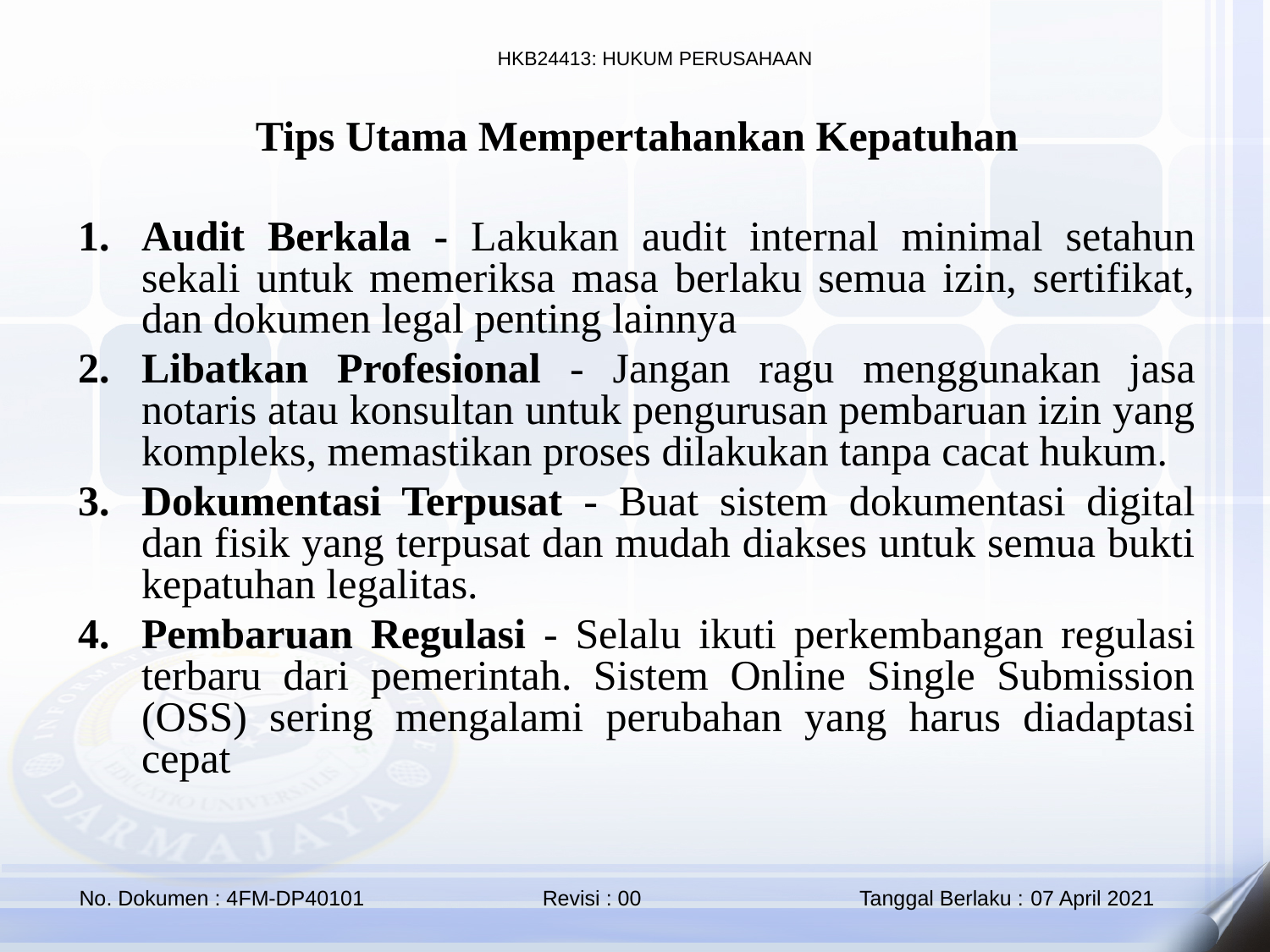

Tips Utama Mempertahankan Kepatuhan

Audit Berkala - Lakukan audit internal minimal setahun sekali untuk memeriksa masa berlaku semua izin, sertifikat, dan dokumen legal penting lainnya
Libatkan Profesional - Jangan ragu menggunakan jasa notaris atau konsultan untuk pengurusan pembaruan izin yang kompleks, memastikan proses dilakukan tanpa cacat hukum.
Dokumentasi Terpusat - Buat sistem dokumentasi digital dan fisik yang terpusat dan mudah diakses untuk semua bukti kepatuhan legalitas.
Pembaruan Regulasi - Selalu ikuti perkembangan regulasi terbaru dari pemerintah. Sistem Online Single Submission (OSS) sering mengalami perubahan yang harus diadaptasi cepat